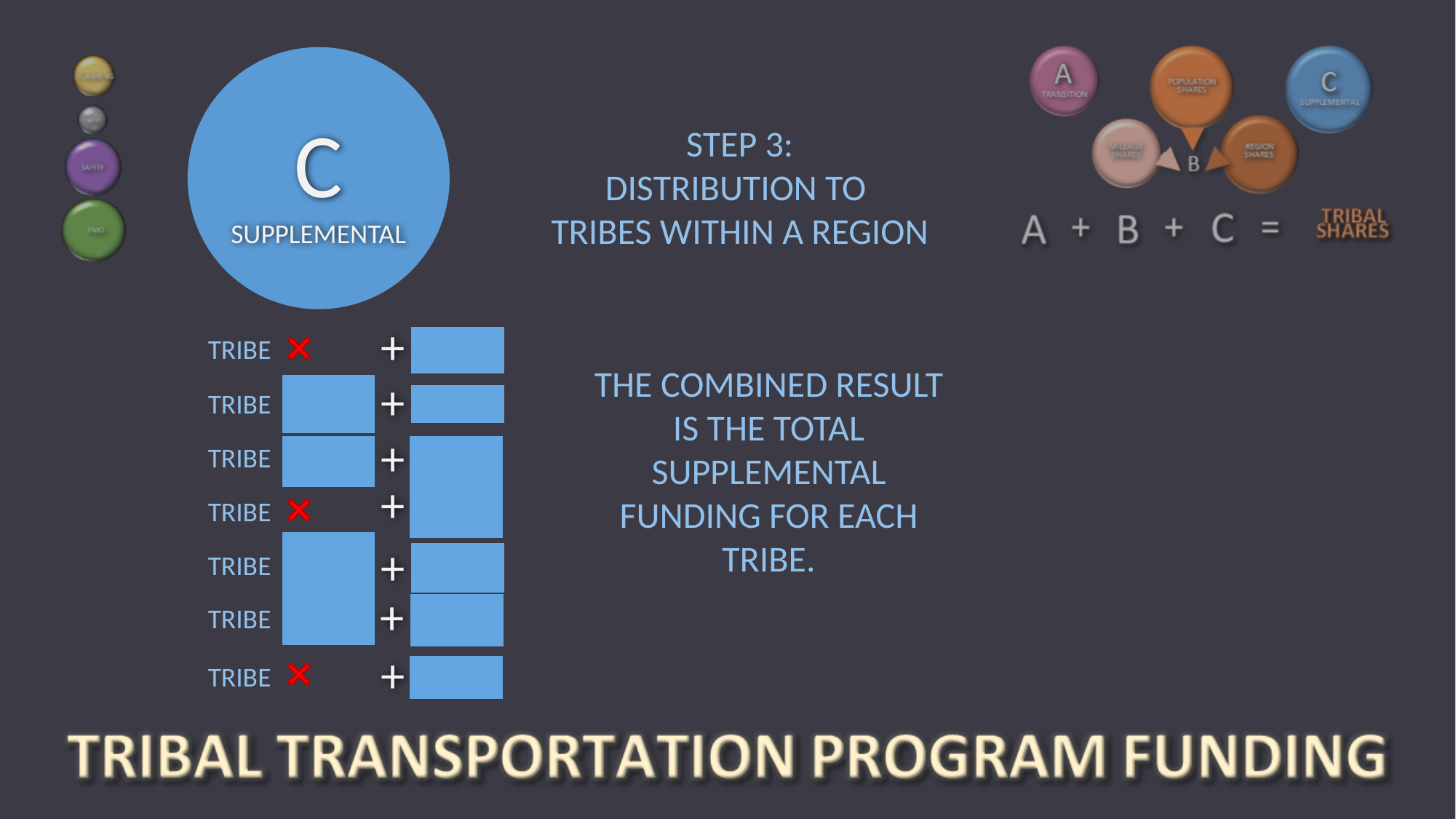

C
SUPPLEMENTAL
STEP 3:
DISTRIBUTION TO
TRIBES WITHIN A REGION
+

### Chart

| Category | Total |
|---|---|
TRIBE

THE COMBINED RESULT IS THE TOTAL SUPPLEMENTAL FUNDING FOR EACH TRIBE.
+

### Chart

| Category | Total |
|---|---|

### Chart

| Category | Total |
|---|---|
TRIBE
+

### Chart

| Category | Total |
|---|---|

### Chart

| Category | Total |
|---|---|
TRIBE

### Chart

| Category | Total |
|---|---|
+
TRIBE

### Chart

| Category | Total |
|---|---|
+

### Chart

| Category | Total |
|---|---|
TRIBE
+

### Chart

| Category | Total |
|---|---|

### Chart

| Category | Total |
|---|---|
TRIBE
+

### Chart

| Category | Total |
|---|---|
TRIBE